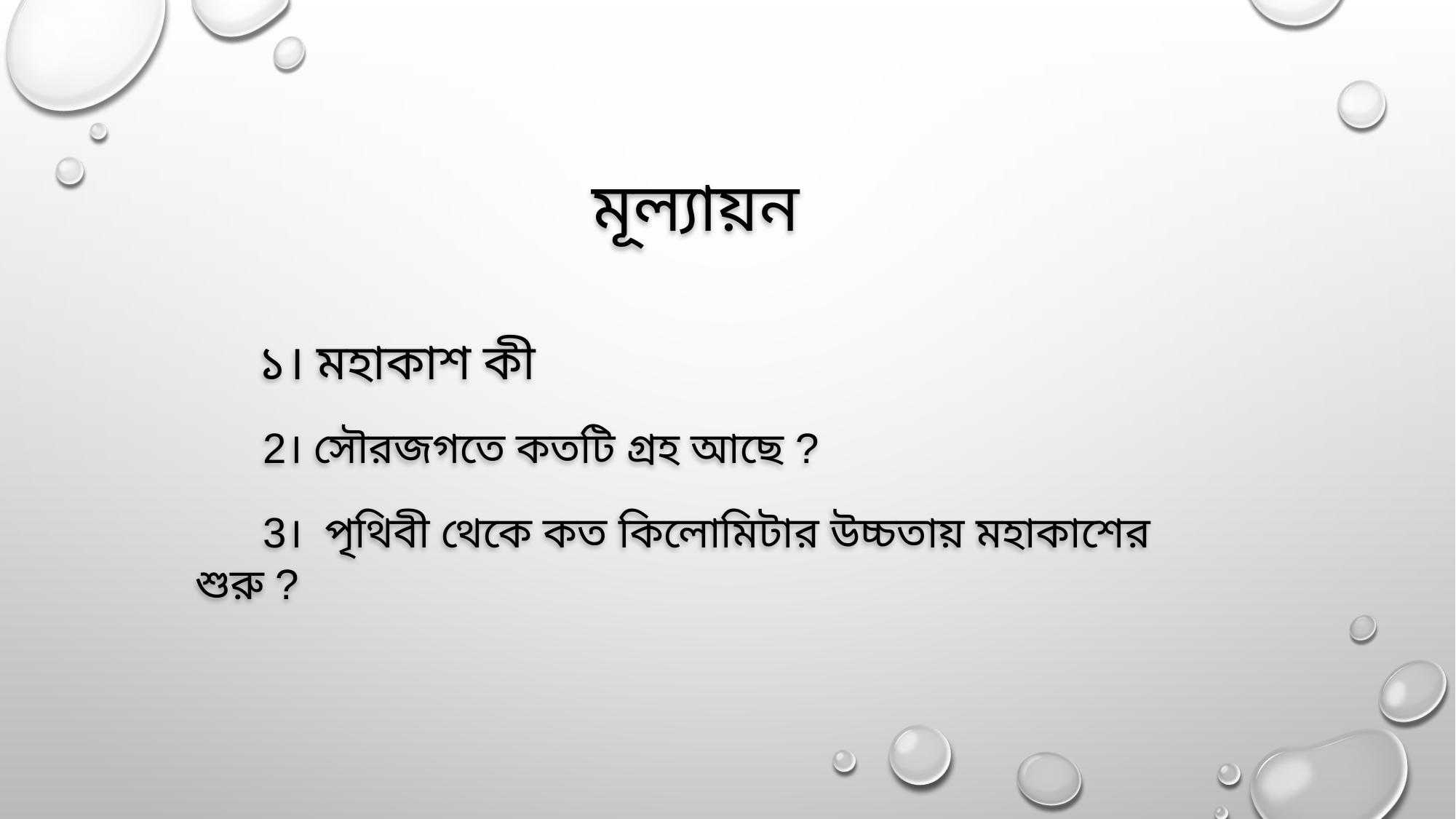

মূল্যায়ন

     ১। মহাকাশ কী
     2। সৌরজগতে কতটি গ্রহ আছে ?
     3।  পৃথিবী থেকে কত কিলোমিটার উচ্চতায় মহাকাশের শুরু ?